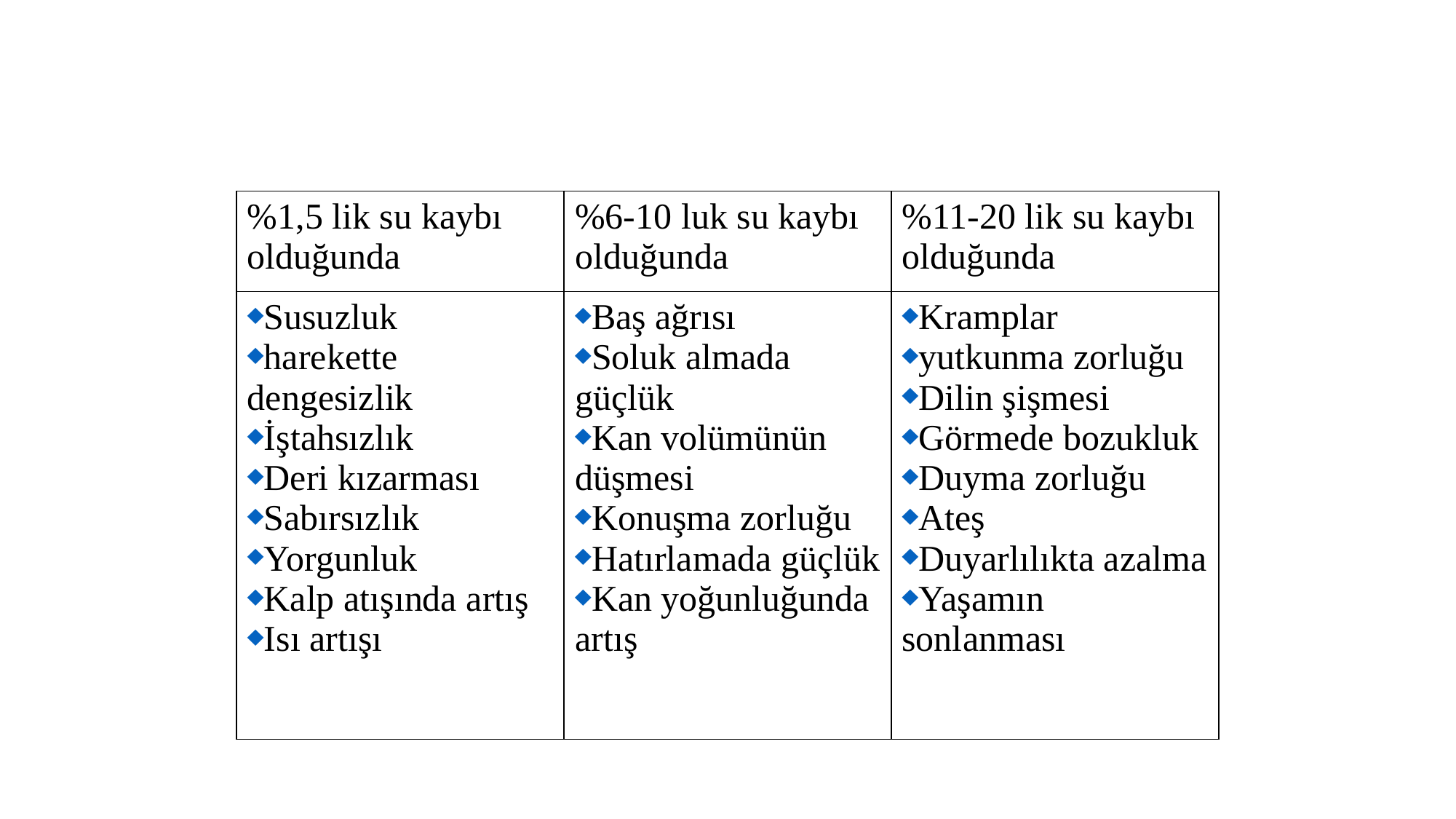

| %1,5 lik su kaybı olduğunda | %6-10 luk su kaybı olduğunda | %11-20 lik su kaybı olduğunda |
| --- | --- | --- |
| Susuzluk harekette dengesizlik İştahsızlık Deri kızarması Sabırsızlık Yorgunluk Kalp atışında artış Isı artışı | Baş ağrısı Soluk almada güçlük Kan volümünün düşmesi Konuşma zorluğu Hatırlamada güçlük Kan yoğunluğunda artış | Kramplar yutkunma zorluğu Dilin şişmesi Görmede bozukluk Duyma zorluğu Ateş Duyarlılıkta azalma Yaşamın sonlanması |